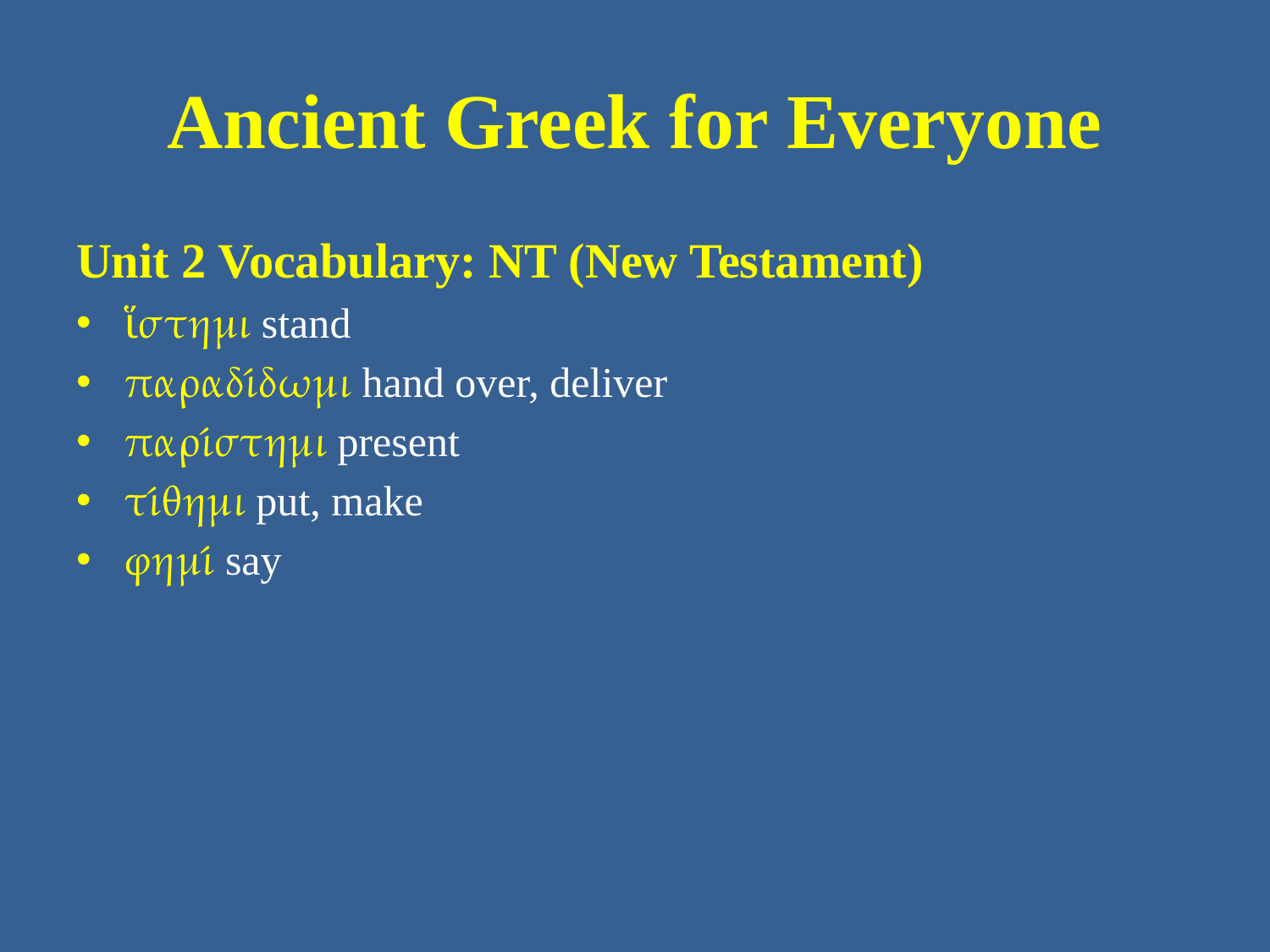

# Ancient Greek for Everyone
Unit 2 Vocabulary: NT (New Testament)
ἵστημι stand
παραδίδωμι hand over, deliver
παρίστημι present
τίθημι put, make
φημί say